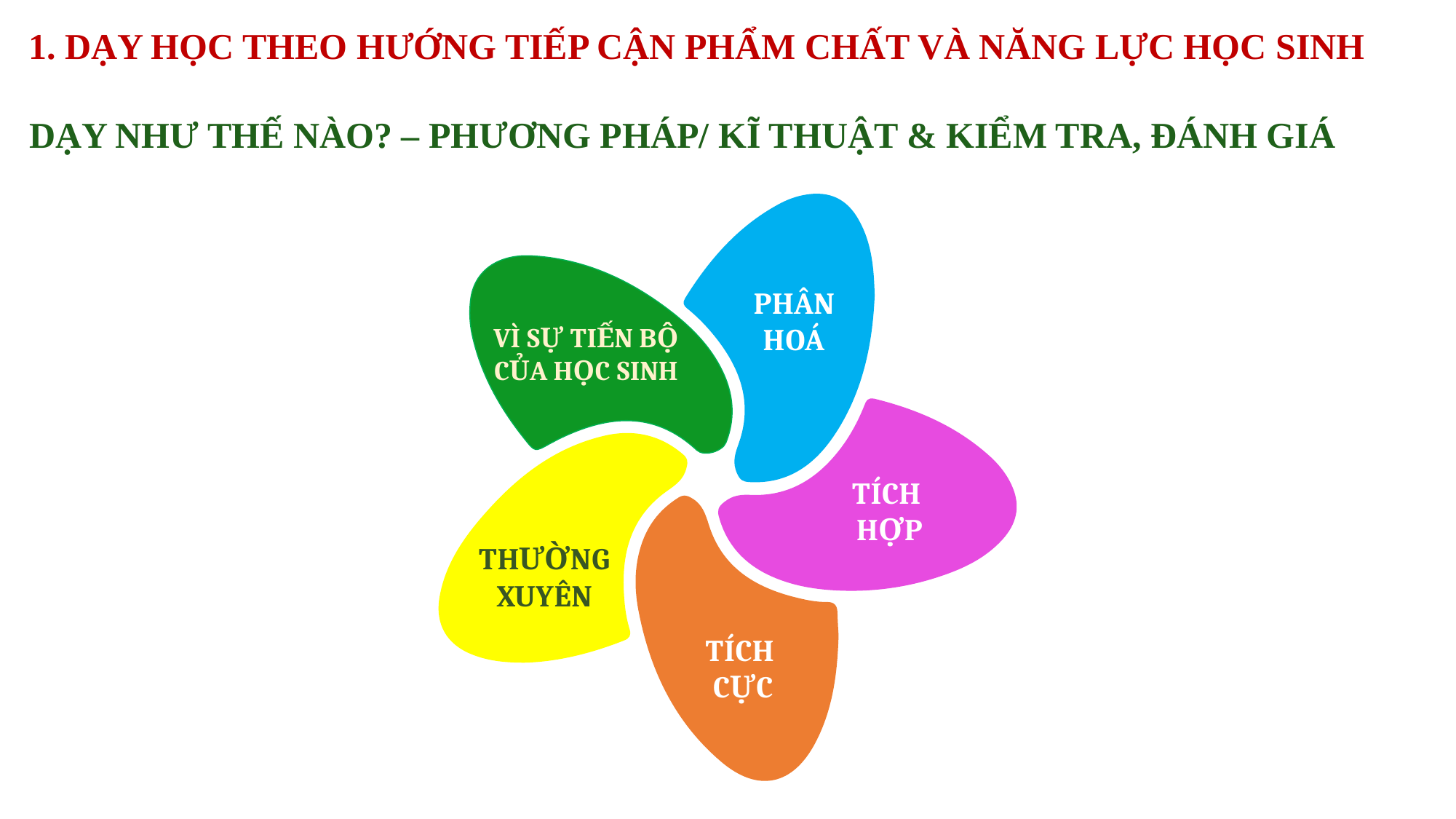

1. Dạy học theo hướng tiếp cận phẩm chất và năng lực học sinh
# DẠY NHƯ THẾ NÀO? – PHƯƠNG PHÁP/ KĨ THUẬT & KIỂM TRA, ĐÁNH GIÁ

PHÂN HOÁ

VÌ SỰ TIẾN BỘ
CỦA HỌC SINH

TÍCH
HỢP

THƯỜNG XUYÊN

TÍCH
CỰC